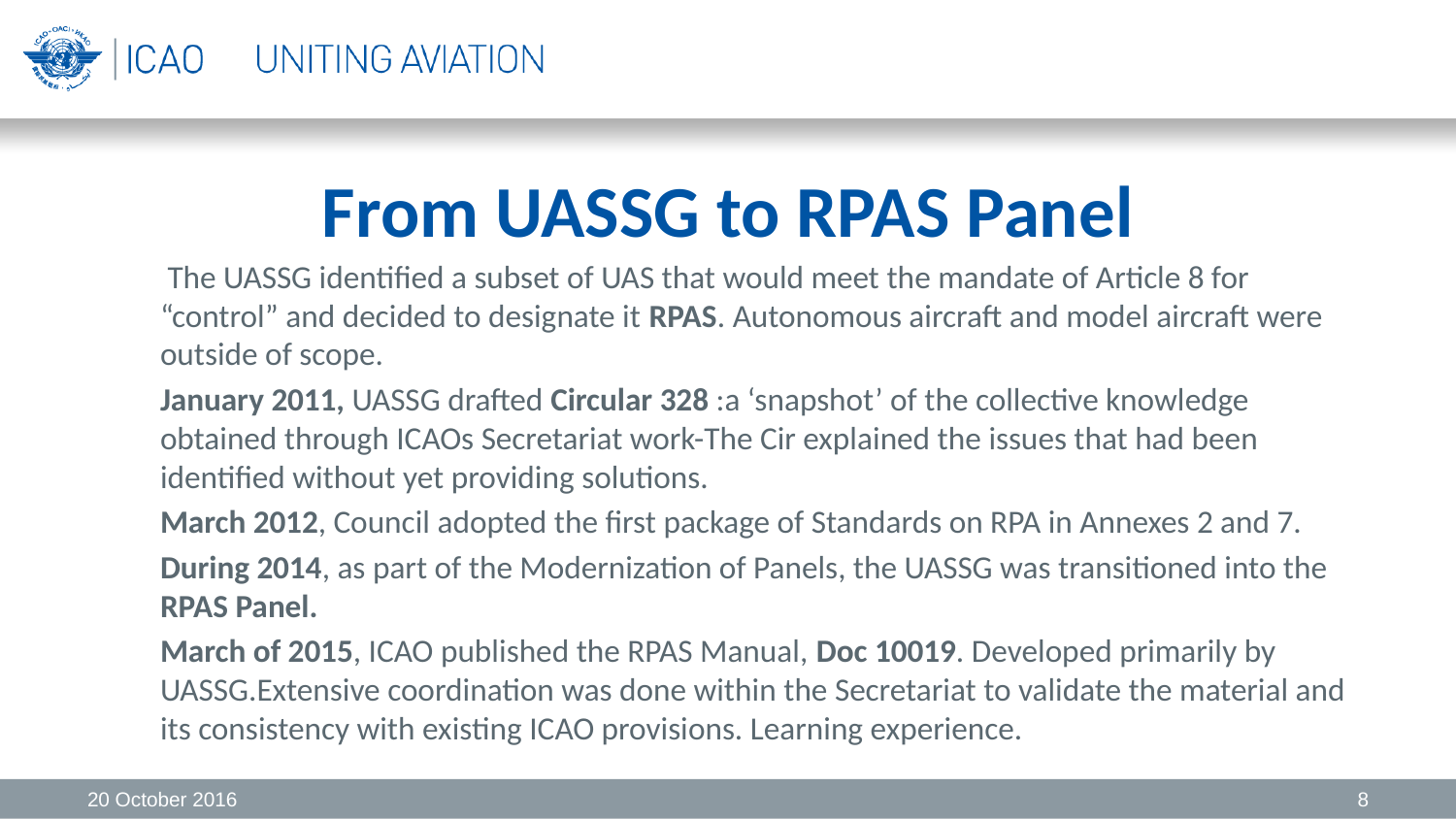

# From UASSG to RPAS Panel
 The UASSG identified a subset of UAS that would meet the mandate of Article 8 for “control” and decided to designate it RPAS. Autonomous aircraft and model aircraft were outside of scope.
January 2011, UASSG drafted Circular 328 :a ‘snapshot’ of the collective knowledge obtained through ICAOs Secretariat work-The Cir explained the issues that had been identified without yet providing solutions.
March 2012, Council adopted the first package of Standards on RPA in Annexes 2 and 7.
During 2014, as part of the Modernization of Panels, the UASSG was transitioned into the RPAS Panel.
March of 2015, ICAO published the RPAS Manual, Doc 10019. Developed primarily by UASSG.Extensive coordination was done within the Secretariat to validate the material and its consistency with existing ICAO provisions. Learning experience.

20 October 2016
8